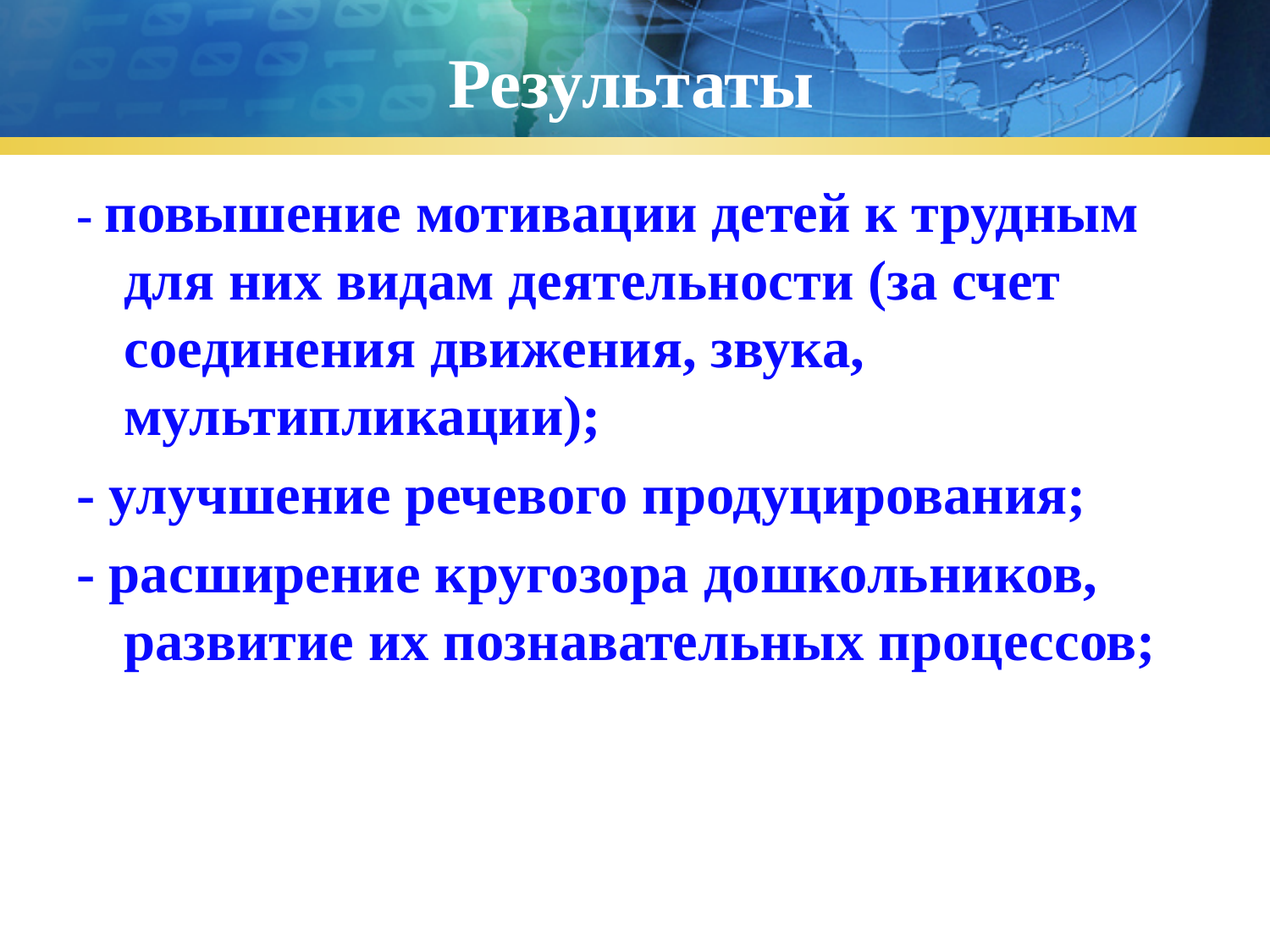

# Результаты
- повышение мотивации детей к трудным для них видам деятельности (за счет соединения движения, звука, мультипликации);
- улучшение речевого продуцирования;
- расширение кругозора дошкольников, развитие их познавательных процессов;